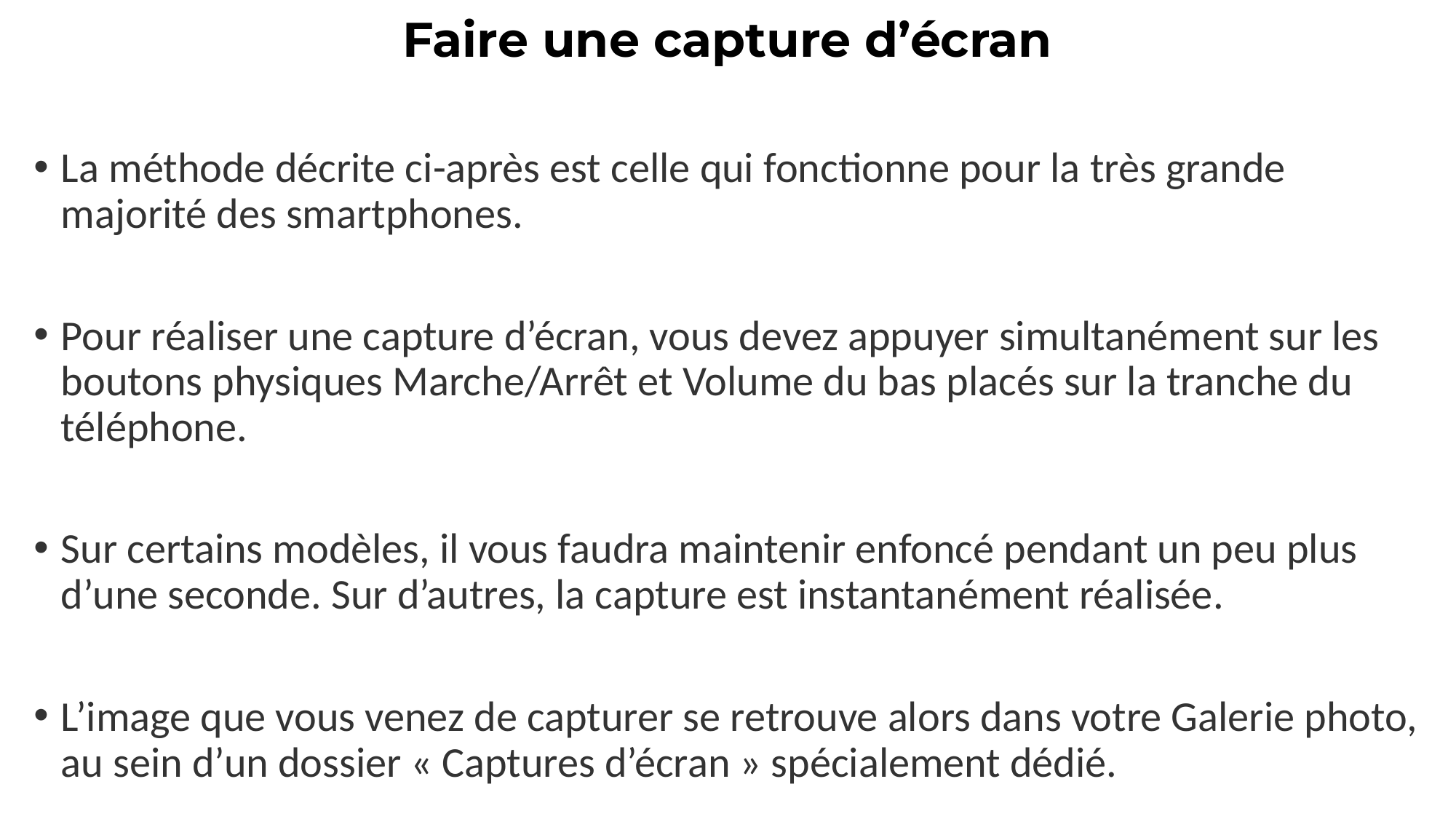

# Faire une capture d’écran
La méthode décrite ci-après est celle qui fonctionne pour la très grande majorité des smartphones.

Pour réaliser une capture d’écran, vous devez appuyer simultanément sur les boutons physiques Marche/Arrêt et Volume du bas placés sur la tranche du téléphone.

Sur certains modèles, il vous faudra maintenir enfoncé pendant un peu plus d’une seconde. Sur d’autres, la capture est instantanément réalisée.

L’image que vous venez de capturer se retrouve alors dans votre Galerie photo, au sein d’un dossier « Captures d’écran » spécialement dédié.